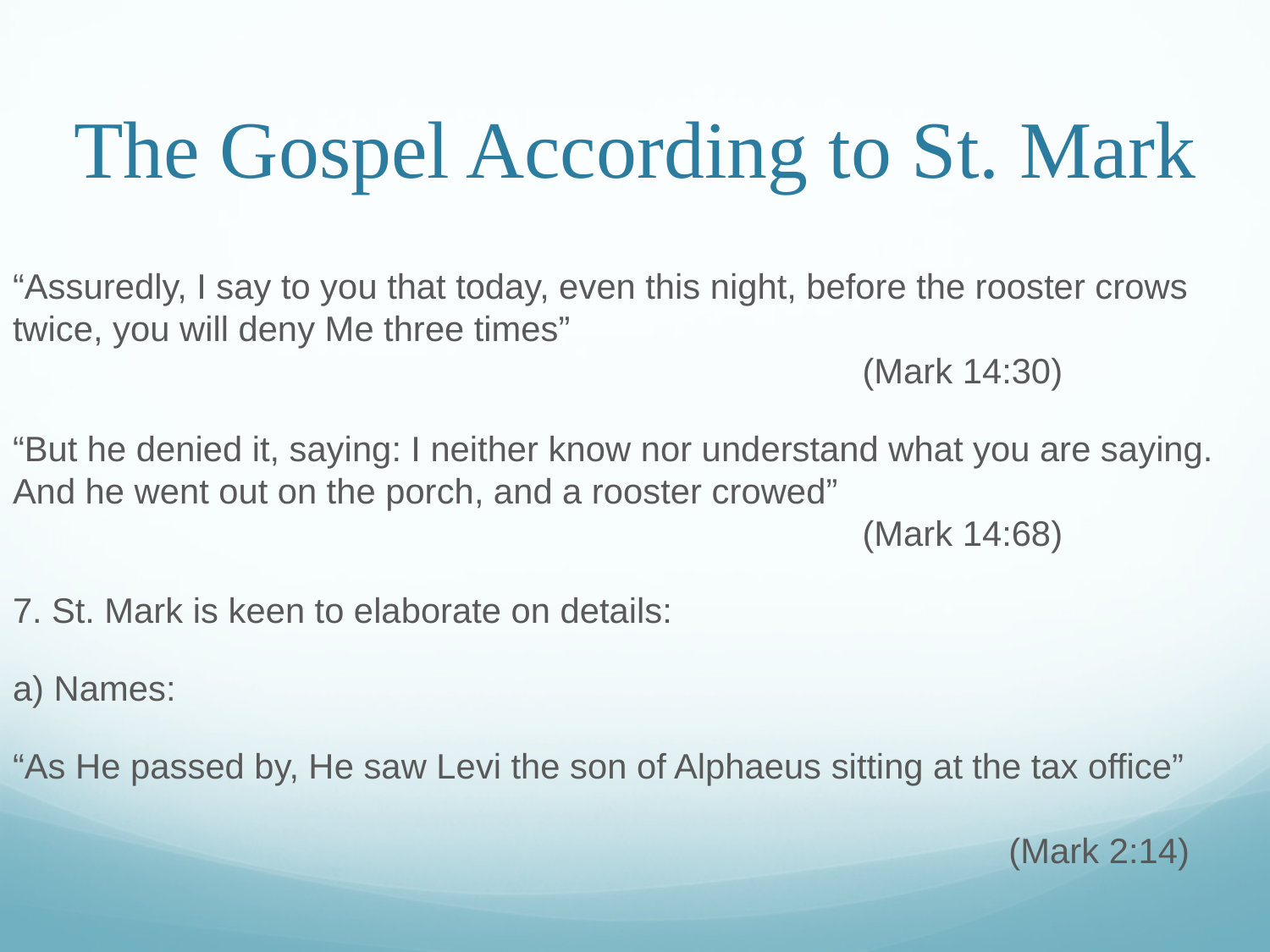

# The Gospel According to St. Mark
“Assuredly, I say to you that today, even this night, before the rooster crows twice, you will deny Me three times”											         (Mark 14:30)
“But he denied it, saying: I neither know nor understand what you are saying. And he went out on the porch, and a rooster crowed”									         (Mark 14:68)
7. St. Mark is keen to elaborate on details:
a) Names:
“As He passed by, He saw Levi the son of Alphaeus sitting at the tax office”																           (Mark 2:14)